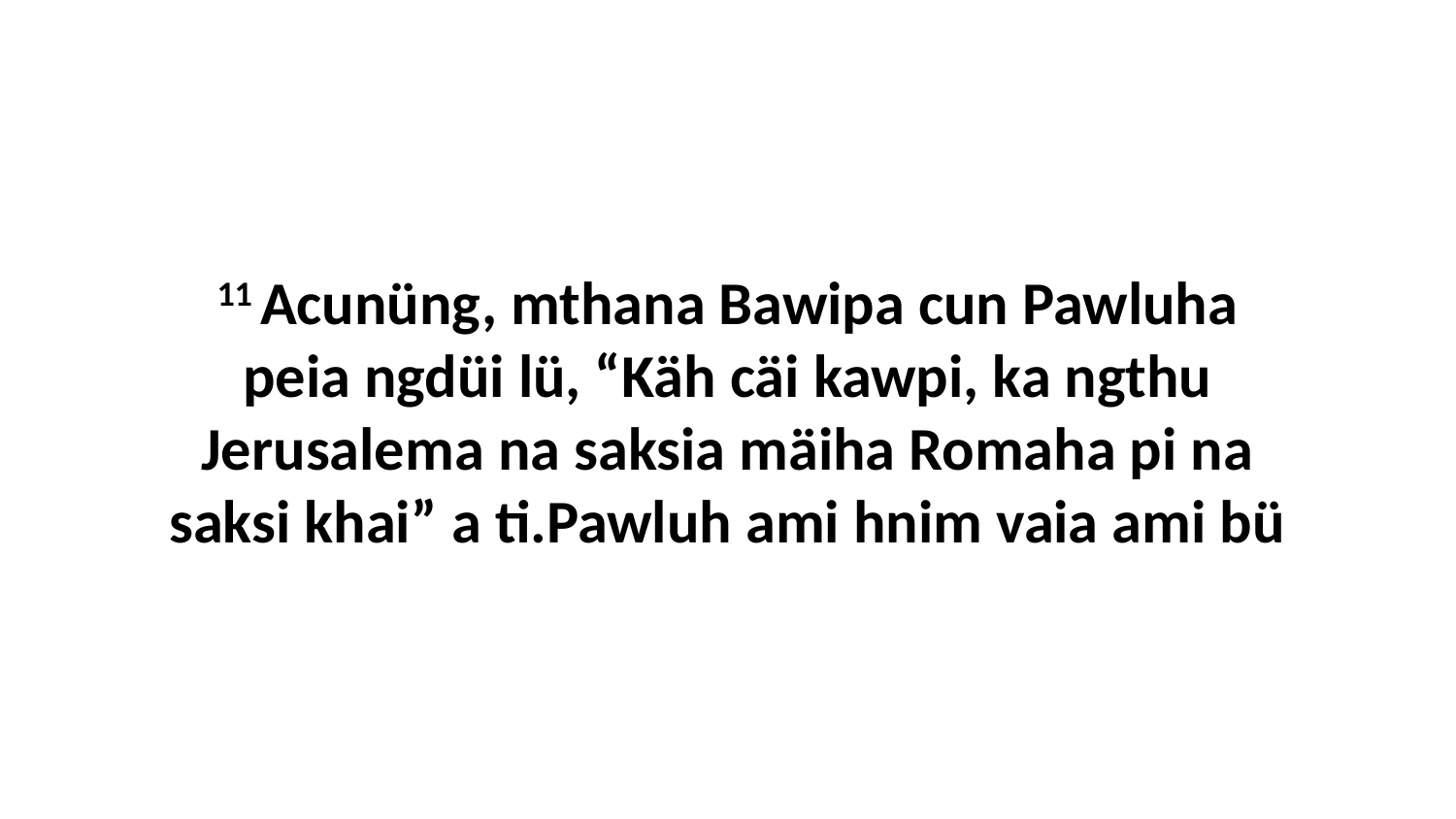

11 Acunüng, mthana Bawipa cun Pawluha peia ngdüi lü, “Käh cäi kawpi, ka ngthu Jerusalema na saksia mäiha Romaha pi na saksi khai” a ti.Pawluh ami hnim vaia ami bü